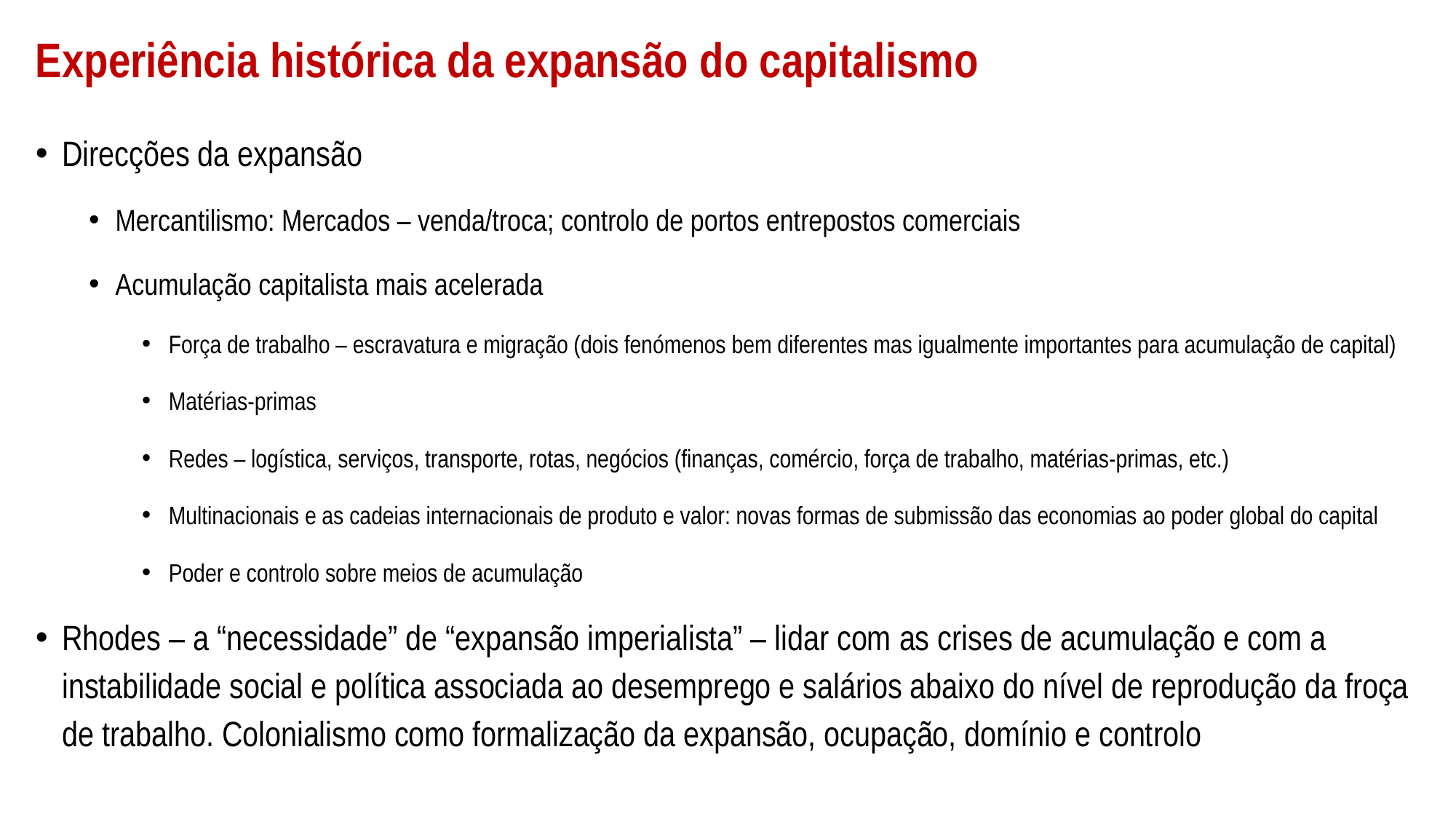

# Experiência histórica da expansão do capitalismo
Direcções da expansão
Mercantilismo: Mercados – venda/troca; controlo de portos entrepostos comerciais
Acumulação capitalista mais acelerada
Força de trabalho – escravatura e migração (dois fenómenos bem diferentes mas igualmente importantes para acumulação de capital)
Matérias-primas
Redes – logística, serviços, transporte, rotas, negócios (finanças, comércio, força de trabalho, matérias-primas, etc.)
Multinacionais e as cadeias internacionais de produto e valor: novas formas de submissão das economias ao poder global do capital
Poder e controlo sobre meios de acumulação
Rhodes – a “necessidade” de “expansão imperialista” – lidar com as crises de acumulação e com a  instabilidade social e política associada ao desemprego e salários abaixo do nível de reprodução da froça de trabalho. Colonialismo como formalização da expansão, ocupação, domínio e controlo